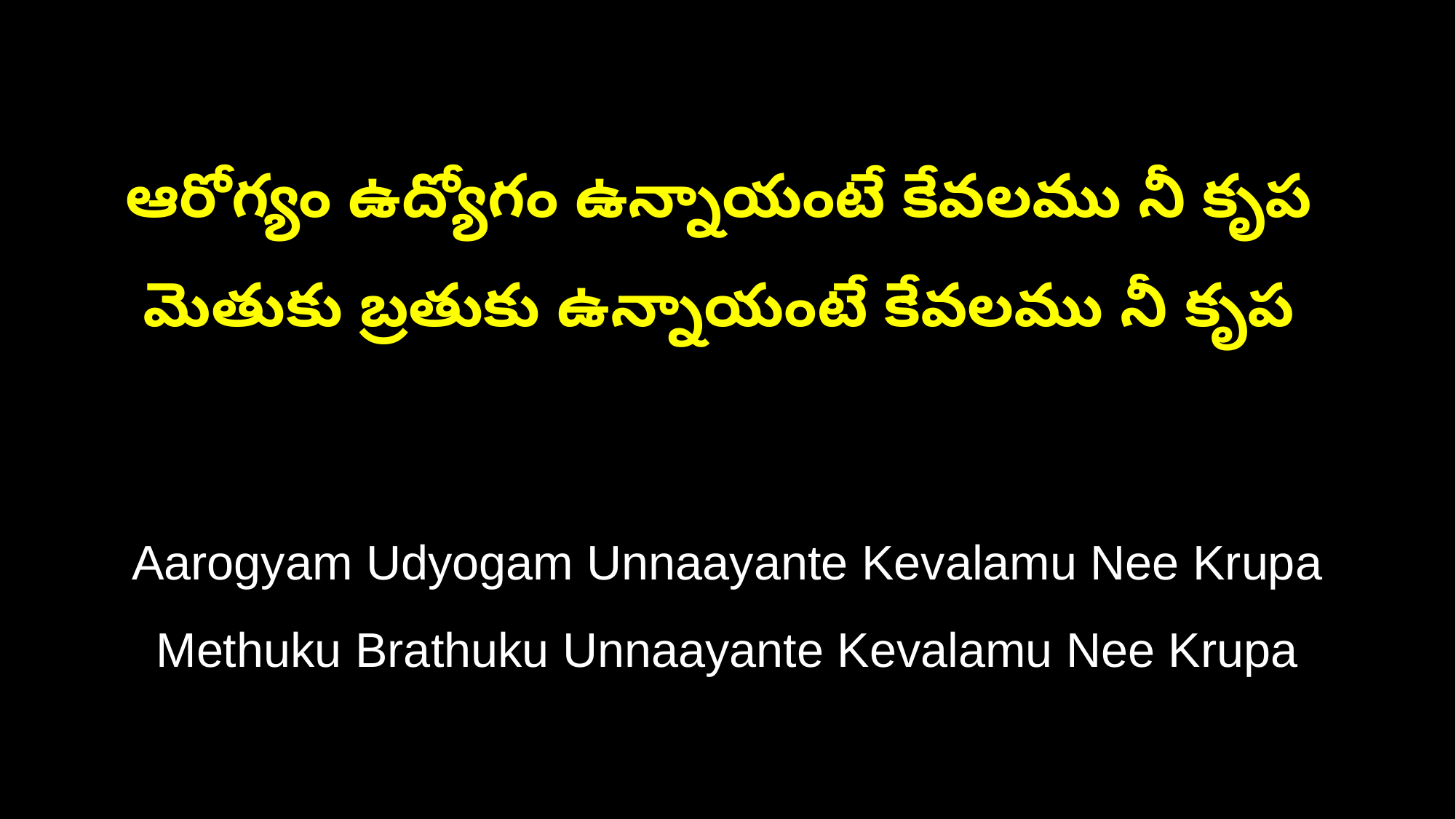

ఆరోగ్యం ఉద్యోగం ఉన్నాయంటే కేవలము నీ కృప
మెతుకు బ్రతుకు ఉన్నాయంటే కేవలము నీ కృప
Aarogyam Udyogam Unnaayante Kevalamu Nee Krupa
Methuku Brathuku Unnaayante Kevalamu Nee Krupa